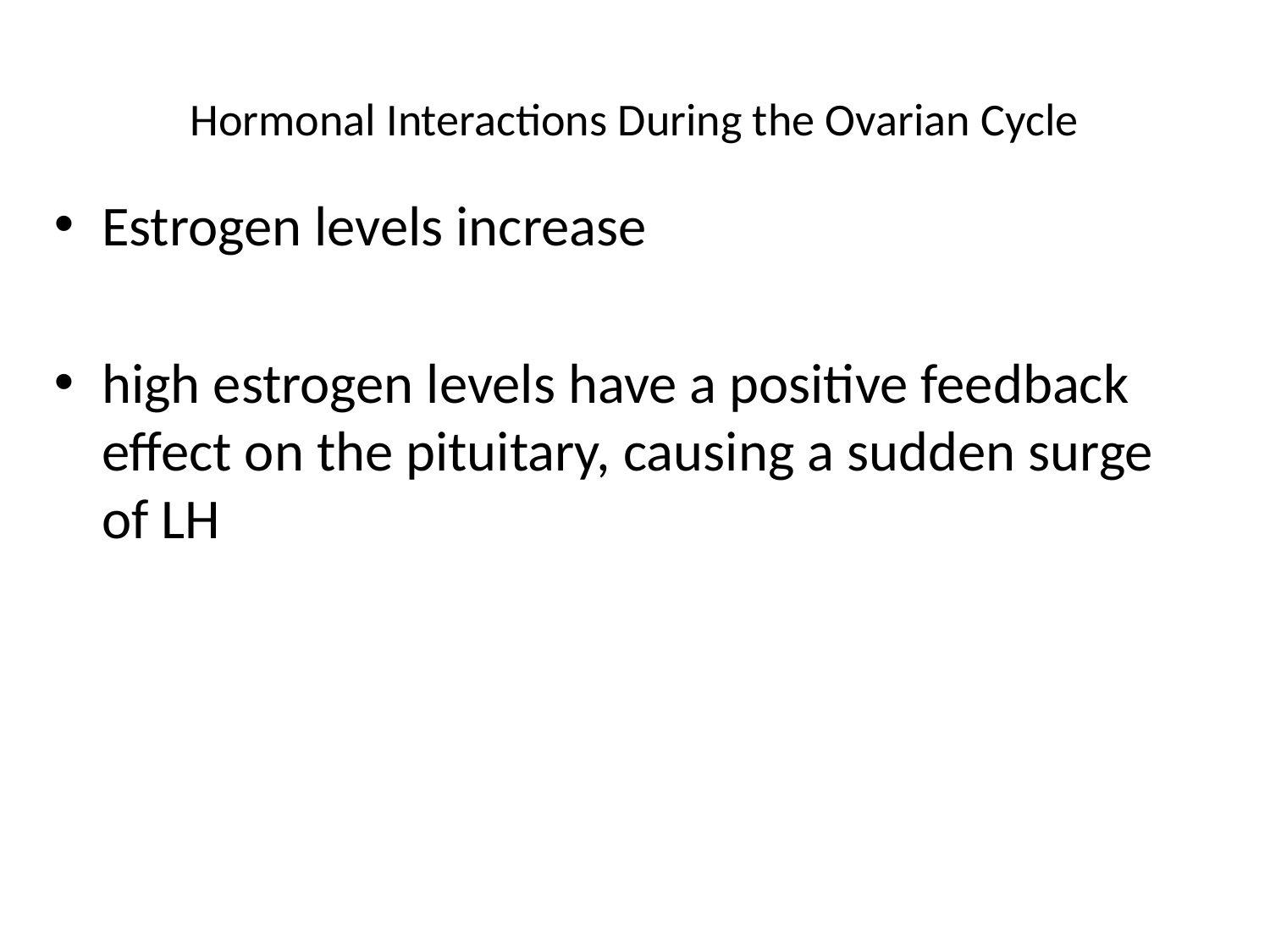

# Hormonal Interactions During the Ovarian Cycle
Estrogen levels increase

high estrogen levels have a positive feedback effect on the pituitary, causing a sudden surge of LH